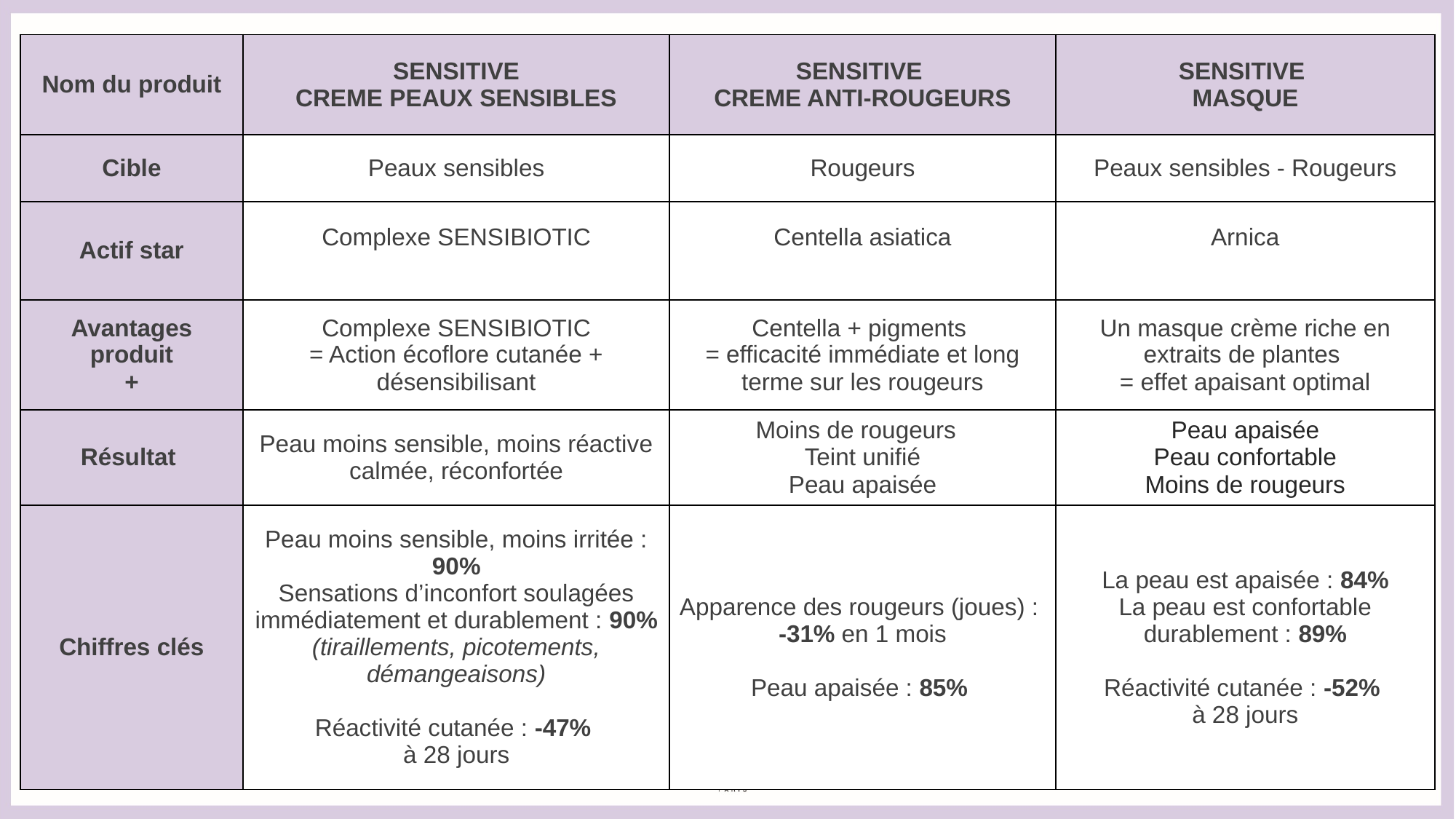

| Nom du produit | SENSITIVE CREME PEAUX SENSIBLES | SENSITIVE CREME ANTI-ROUGEURS | SENSITIVE MASQUE |
| --- | --- | --- | --- |
| Cible | Peaux sensibles | Rougeurs | Peaux sensibles - Rougeurs |
| Actif star | Complexe Sensibiotic | Centella asiatica | Arnica |
| Avantages produit + | Complexe Sensibiotic = Action écoflore cutanée + désensibilisant | Centella + pigments = efficacité immédiate et long terme sur les rougeurs | Un masque crème riche en extraits de plantes = effet apaisant optimal |
| Résultat | Peau moins sensible, moins réactive calmée, réconfortée | Moins de rougeurs Teint unifié Peau apaisée | Peau apaisée Peau confortable Moins de rougeurs |
| Chiffres clés | Peau moins sensible, moins irritée : 90% Sensations d’inconfort soulagées immédiatement et durablement : 90% (tiraillements, picotements, démangeaisons)   Réactivité cutanée : -47% à 28 jours | Apparence des rougeurs (joues) : -31% en 1 mois Peau apaisée : 85% | La peau est apaisée : 84% La peau est confortable durablement : 89% Réactivité cutanée : -52% à 28 jours |